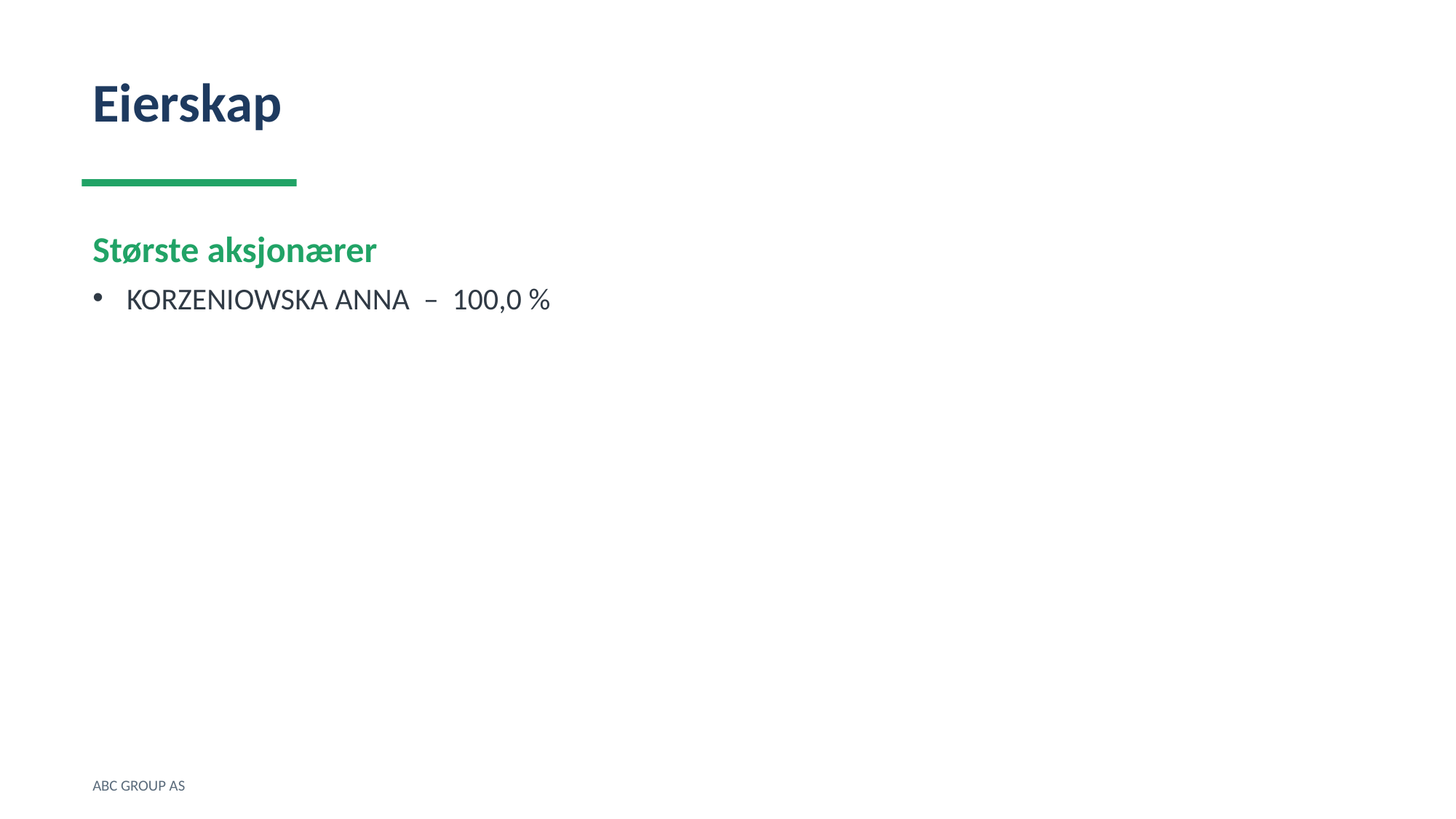

Eierskap

Største aksjonærer
KORZENIOWSKA ANNA  –  100,0 %
ABC GROUP AS